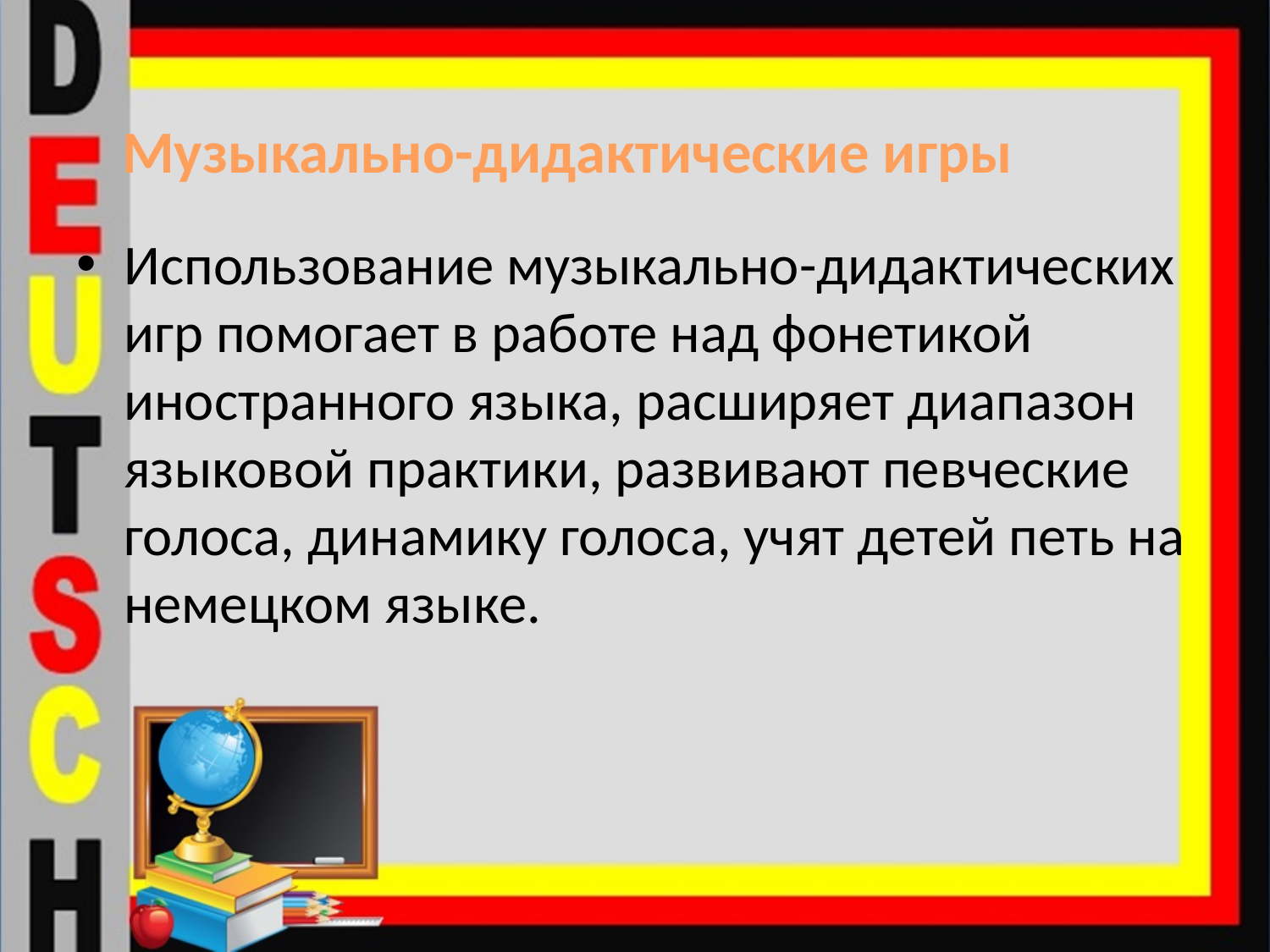

# Музыкально-дидактические игры
Использование музыкально-дидактических игр помогает в работе над фонетикой иностранного языка, расширяет диапазон языковой практики, развивают певческие голоса, динамику голоса, учят детей петь на немецком языке.